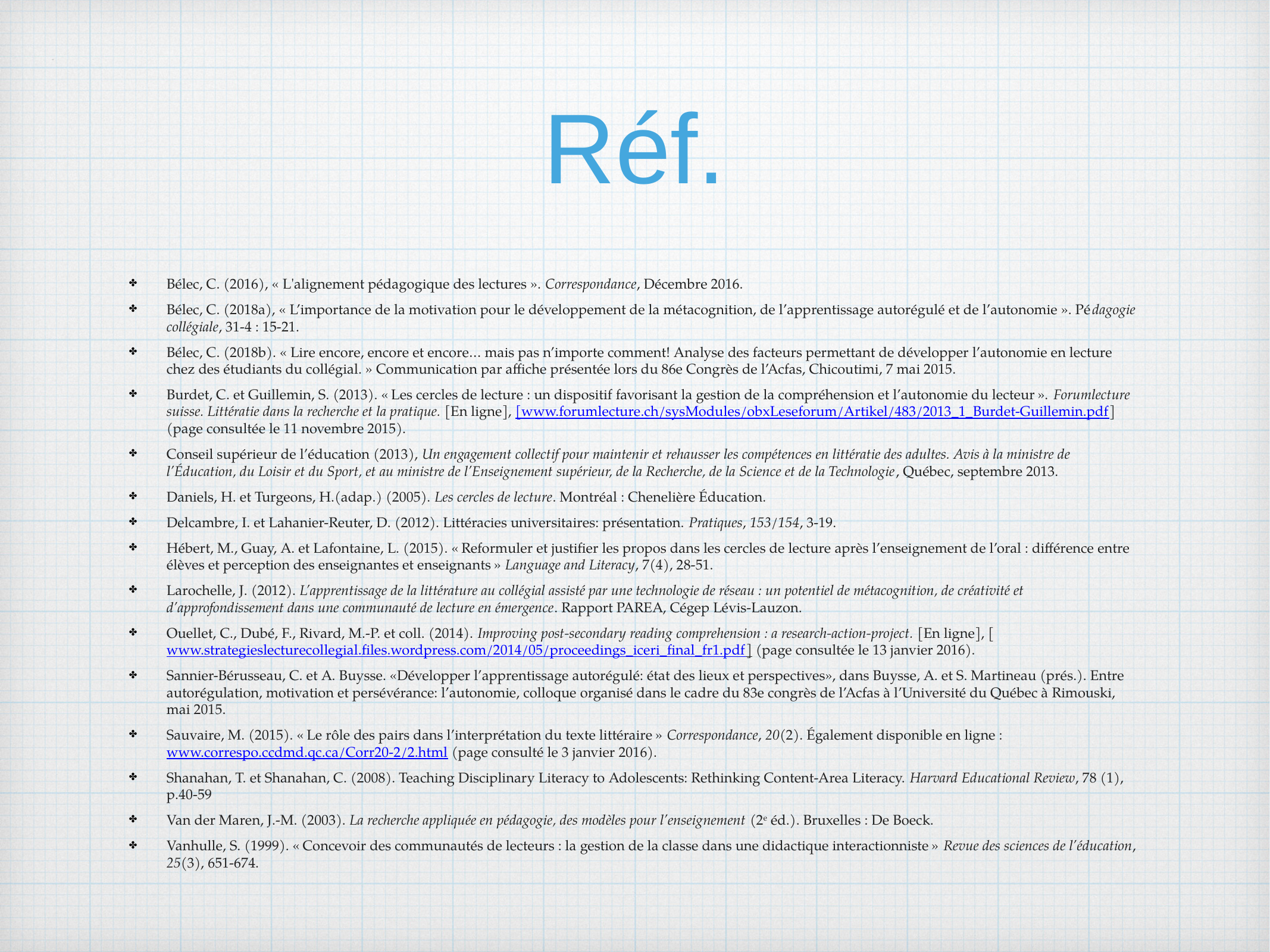

# Réf.
Bélec, C. (2016), « L'alignement pédagogique des lectures ». Correspondance, Décembre 2016.
Bélec, C. (2018a), « L’importance de la motivation pour le développement de la métacognition, de l’apprentissage autorégulé et de l’autonomie ». Pédagogie collégiale, 31-4 : 15-21.
Bélec, C. (2018b). « Lire encore, encore et encore… mais pas n’importe comment! Analyse des facteurs permettant de développer l’autonomie en lecture chez des étudiants du collégial. » Communication par affiche présentée lors du 86e Congrès de l’Acfas, Chicoutimi, 7 mai 2015.
Burdet, C. et Guillemin, S. (2013). « Les cercles de lecture : un dispositif favorisant la gestion de la compréhension et l’autonomie du lecteur ». Forumlecture suisse. Littératie dans la recherche et la pratique. [En ligne], [www.forumlecture.ch/sysModules/obxLeseforum/Artikel/483/2013_1_Burdet-Guillemin.pdf] (page consultée le 11 novembre 2015).
Conseil supérieur de l’éducation (2013), Un engagement collectif pour maintenir et rehausser les compétences en littératie des adultes. Avis à la ministre de l’Éducation, du Loisir et du Sport, et au ministre de l’Enseignement supérieur, de la Recherche, de la Science et de la Technologie, Québec, septembre 2013.
Daniels, H. et Turgeons, H.(adap.) (2005). Les cercles de lecture. Montréal : Chenelière Éducation.
Delcambre, I. et Lahanier-Reuter, D. (2012). Littéracies universitaires: présentation. Pratiques, 153/154, 3-19.
Hébert, M., Guay, A. et Lafontaine, L. (2015). « Reformuler et justifier les propos dans les cercles de lecture après l’enseignement de l’oral : différence entre élèves et perception des enseignantes et enseignants » Language and Literacy, 7(4), 28-51.
Larochelle, J. (2012). L’apprentissage de la littérature au collégial assisté par une technologie de réseau : un potentiel de métacognition, de créativité et d’approfondissement dans une communauté de lecture en émergence. Rapport PAREA, Cégep Lévis-Lauzon.
Ouellet, C., Dubé, F., Rivard, M.-P. et coll. (2014). Improving post-secondary reading comprehension : a research-action-project. [En ligne], [www.strategieslecturecollegial.files.wordpress.com/2014/05/proceedings_iceri_final_fr1.pdf] (page consultée le 13 janvier 2016).
Sannier-Bérusseau, C. et A. Buysse. «Développer l’apprentissage autorégulé: état des lieux et perspectives», dans Buysse, A. et S. Martineau (prés.). Entre autorégulation, motivation et persévérance: l’autonomie, colloque organisé dans le cadre du 83e congrès de l’Acfas à l’Université du Québec à Rimouski, mai 2015.
Sauvaire, M. (2015). « Le rôle des pairs dans l’interprétation du texte littéraire » Correspondance, 20(2). Également disponible en ligne :  www.correspo.ccdmd.qc.ca/Corr20-2/2.html (page consulté le 3 janvier 2016).
Shanahan, T. et Shanahan, C. (2008). Teaching Disciplinary Literacy to Adolescents: Rethinking Content-Area Literacy. Harvard Educational Review, 78 (1), p.40-59
Van der Maren, J.-M. (2003). La recherche appliquée en pédagogie, des modèles pour l’enseignement (2e éd.). Bruxelles : De Boeck.
Vanhulle, S. (1999). « Concevoir des communautés de lecteurs : la gestion de la classe dans une didactique interactionniste » Revue des sciences de l’éducation, 25(3), 651-674.